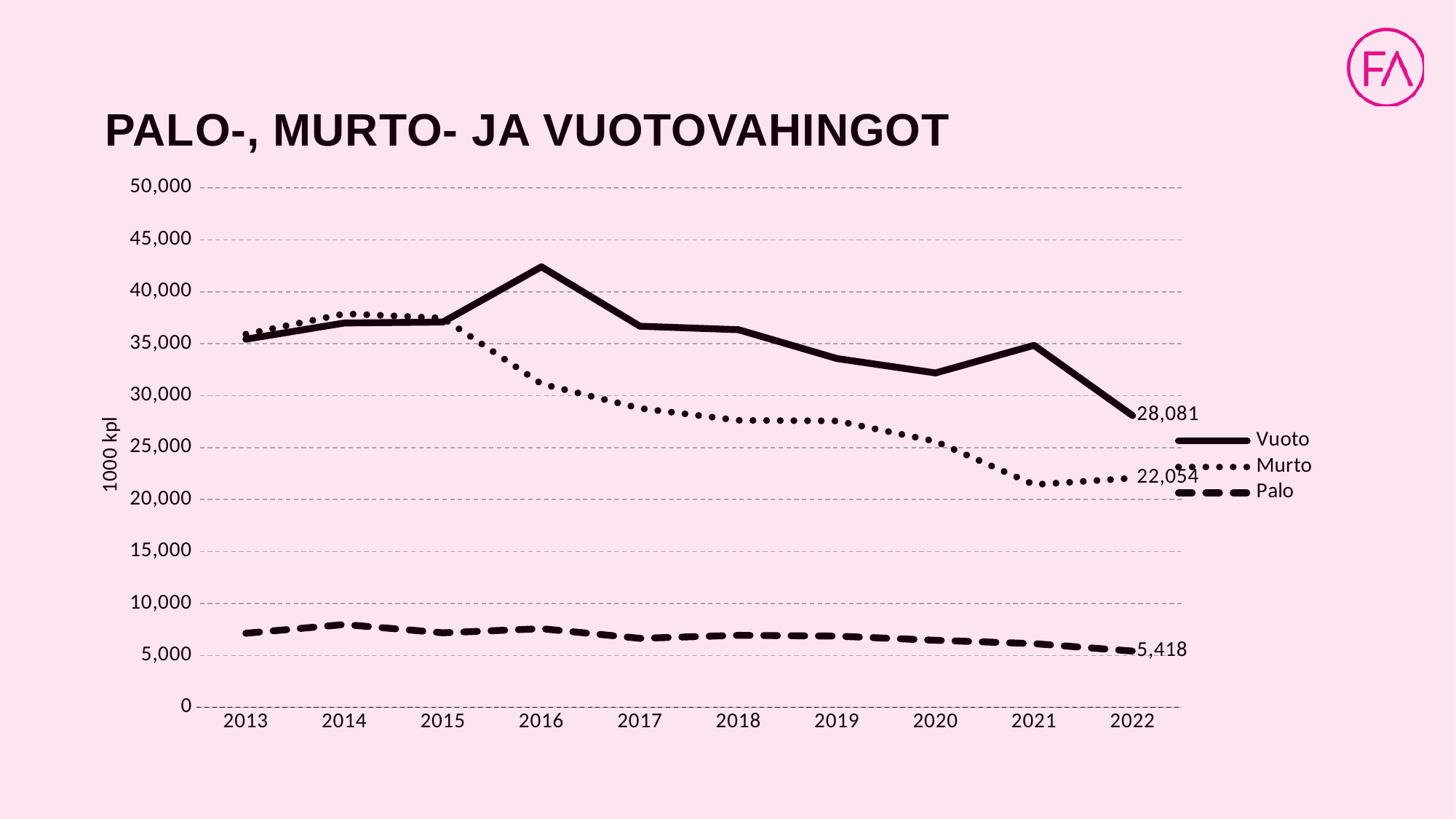

# PALO-, MURTO- JA VUOTOVAHINGOT

### Chart

| Category |  Vuoto |  Murto  |  Palo |
|---|---|---|---|
| 2013 | 35431.0 | 35917.0 | 7132.0 |
| 2014 | 36993.0 | 37879.0 | 7974.0 |
| 2015 | 37082.0 | 37466.0 | 7176.0 |
| 2016 | 42399.0 | 31135.0 | 7573.0 |
| 2017 | 36680.0 | 28781.0 | 6642.0 |
| 2018 | 36345.0 | 27623.0 | 6934.0 |
| 2019 | 33568.0 | 27566.0 | 6856.0 |
| 2020 | 32186.0 | 25604.0 | 6457.0 |
| 2021 | 34846.0 | 21436.0 | 6133.0 |
| 2022 | 28081.0 | 22054.0 | 5418.0 |